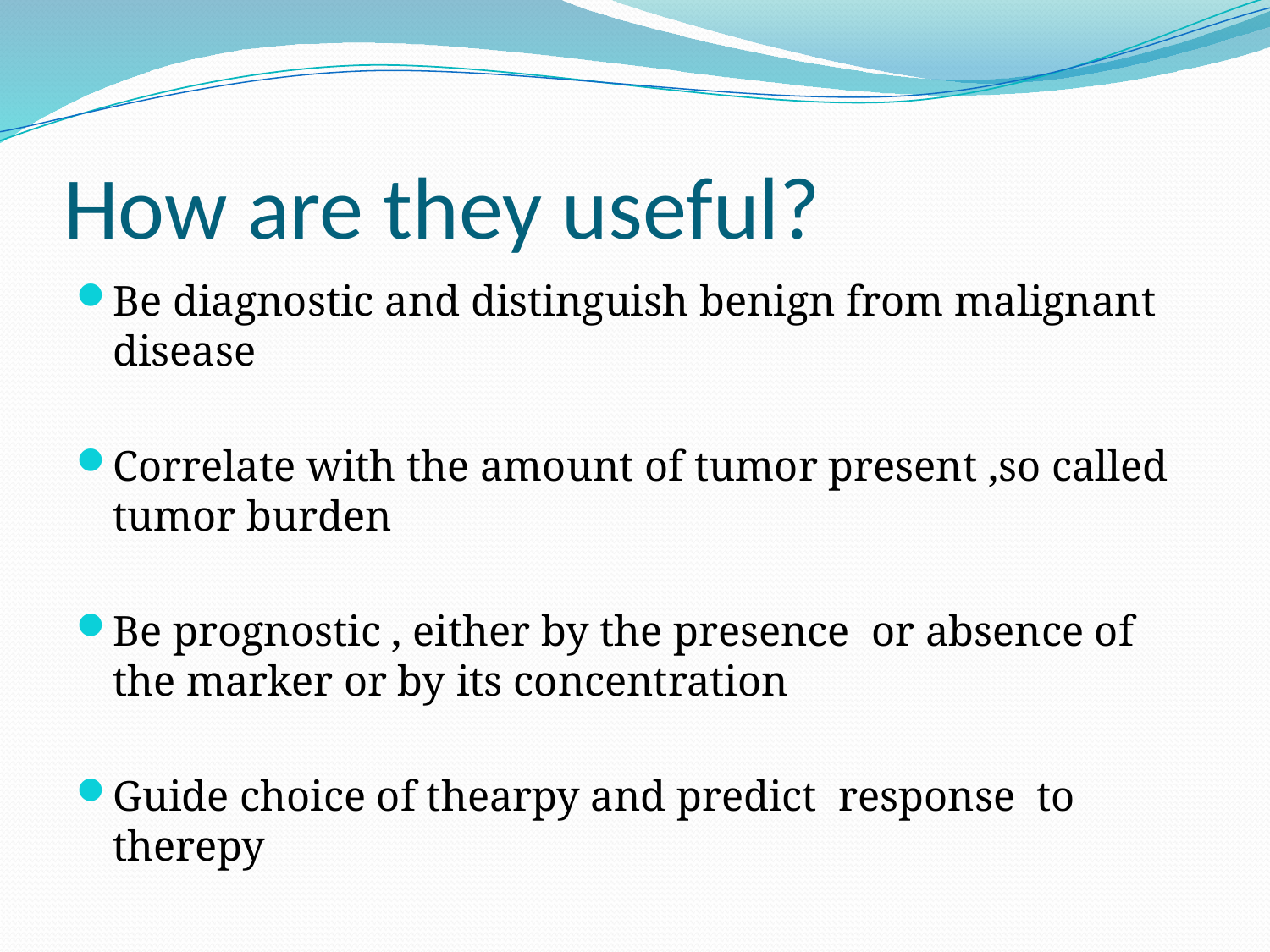

# How are they useful?
Be diagnostic and distinguish benign from malignant disease

Correlate with the amount of tumor present ,so called tumor burden

Be prognostic , either by the presence  or absence of the marker or by its concentration

Guide choice of thearpy and predict  response  to therepy